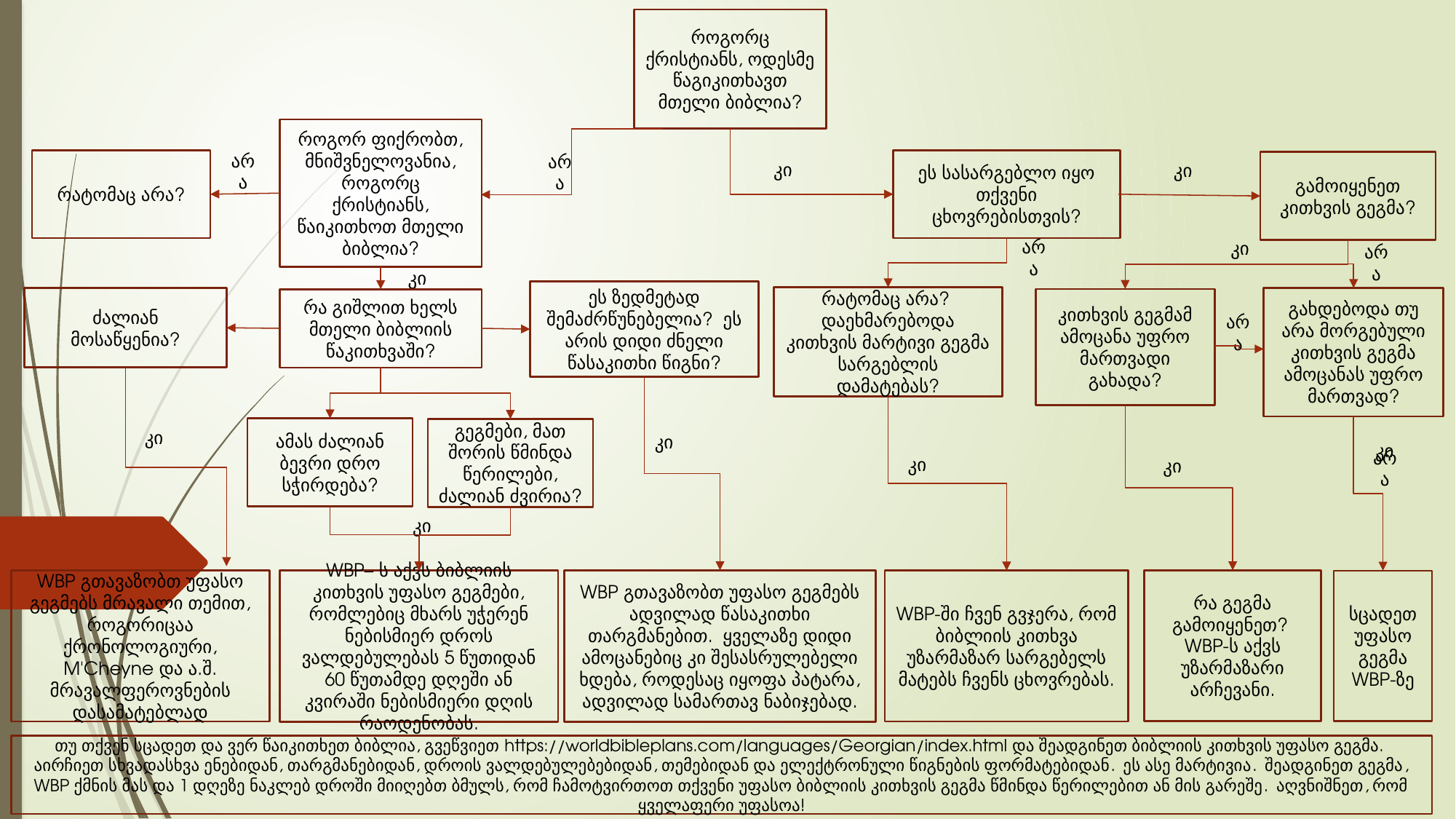

როგორც ქრისტიანს, ოდესმე წაგიკითხავთ მთელი ბიბლია?
როგორ ფიქრობთ, მნიშვნელოვანია, როგორც ქრისტიანს, წაიკითხოთ მთელი ბიბლია?
რატომაც არა?
კი
ეს სასარგებლო იყო თქვენი ცხოვრებისთვის?
კი
გამოიყენეთ კითხვის გეგმა?
არა
არა
კი
არა
არა
კი
ეს ზედმეტად შემაძრწუნებელია?  ეს არის დიდი ძნელი წასაკითხი წიგნი?
რატომაც არა?  დაეხმარებოდა კითხვის მარტივი გეგმა სარგებლის დამატებას?
გახდებოდა თუ არა მორგებული კითხვის გეგმა ამოცანას უფრო მართვად?
ძალიან მოსაწყენია?
კითხვის გეგმამ ამოცანა უფრო მართვადი გახადა?
რა გიშლით ხელს მთელი ბიბლიის წაკითხვაში?
არა
კი
ამას ძალიან ბევრი დრო სჭირდება?
გეგმები, მათ შორის წმინდა წერილები, ძალიან ძვირია?
კი
კი
კი
კი
არა
კი
WBP გთავაზობთ უფასო გეგმებს მრავალი თემით, როგორიცაა ქრონოლოგიური, M'Cheyne და ა.შ. მრავალფეროვნების დასამატებლად
WBP გთავაზობთ უფასო გეგმებს ადვილად წასაკითხი თარგმანებით.  ყველაზე დიდი ამოცანებიც კი შესასრულებელი ხდება, როდესაც იყოფა პატარა, ადვილად სამართავ ნაბიჯებად.
რა გეგმა გამოიყენეთ?  WBP-ს აქვს უზარმაზარი არჩევანი.
WBP– ს აქვს ბიბლიის კითხვის უფასო გეგმები, რომლებიც მხარს უჭერენ ნებისმიერ დროს ვალდებულებას 5 წუთიდან 60 წუთამდე დღეში ან კვირაში ნებისმიერი დღის რაოდენობას.
WBP-ში ჩვენ გვჯერა, რომ ბიბლიის კითხვა უზარმაზარ სარგებელს მატებს ჩვენს ცხოვრებას.
სცადეთ უფასო გეგმა WBP-ზე
თუ თქვენ სცადეთ და ვერ წაიკითხეთ ბიბლია, გვეწვიეთ https://worldbibleplans.com/languages/Georgian/index.html და შეადგინეთ ბიბლიის კითხვის უფასო გეგმა.  აირჩიეთ სხვადასხვა ენებიდან, თარგმანებიდან, დროის ვალდებულებებიდან, თემებიდან და ელექტრონული წიგნების ფორმატებიდან.  ეს ასე მარტივია.  შეადგინეთ გეგმა, WBP ქმნის მას და 1 დღეზე ნაკლებ დროში მიიღებთ ბმულს, რომ ჩამოტვირთოთ თქვენი უფასო ბიბლიის კითხვის გეგმა წმინდა წერილებით ან მის გარეშე.  აღვნიშნეთ, რომ ყველაფერი უფასოა!